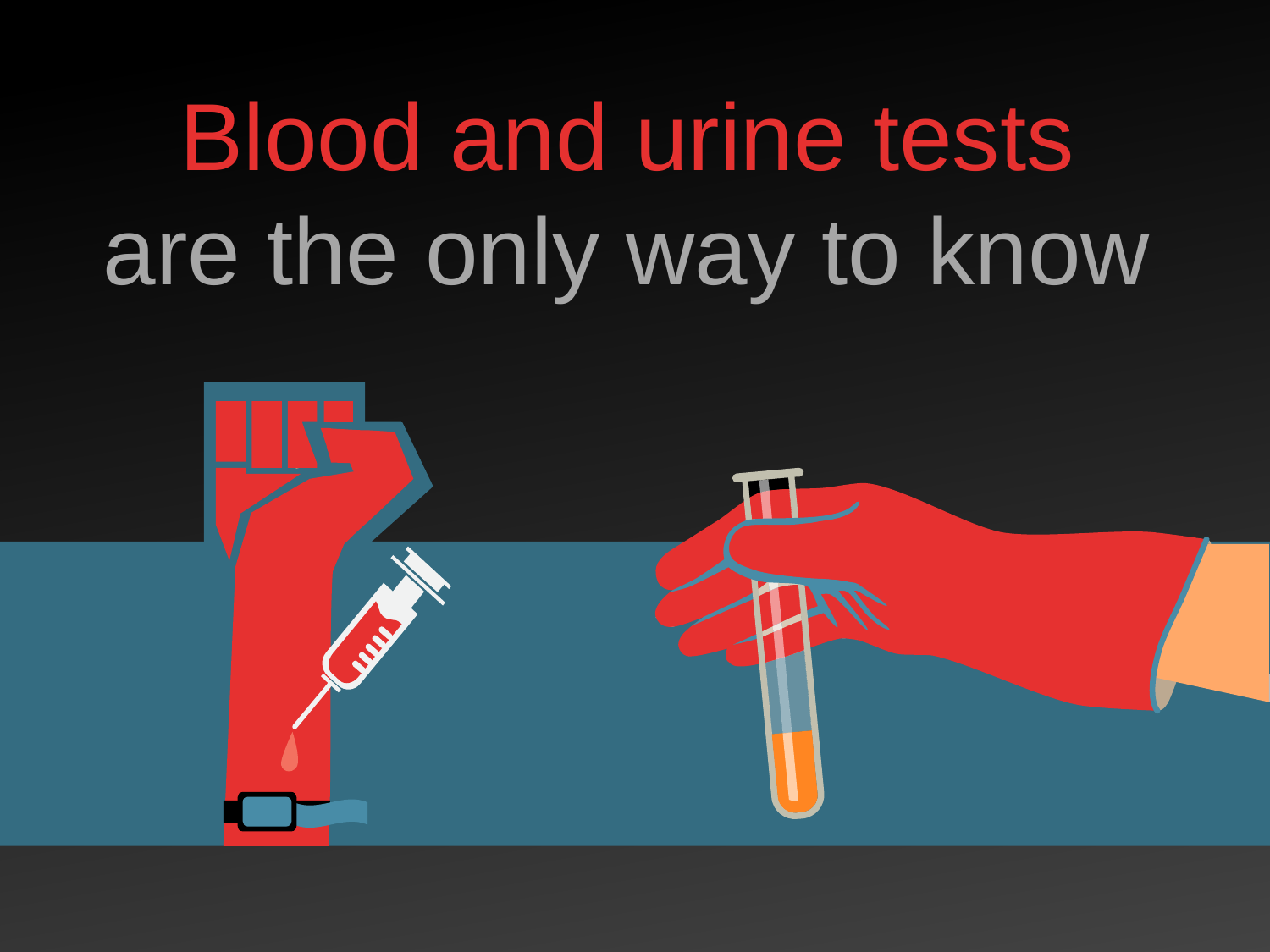

Blood and urine tests
are the only way to know